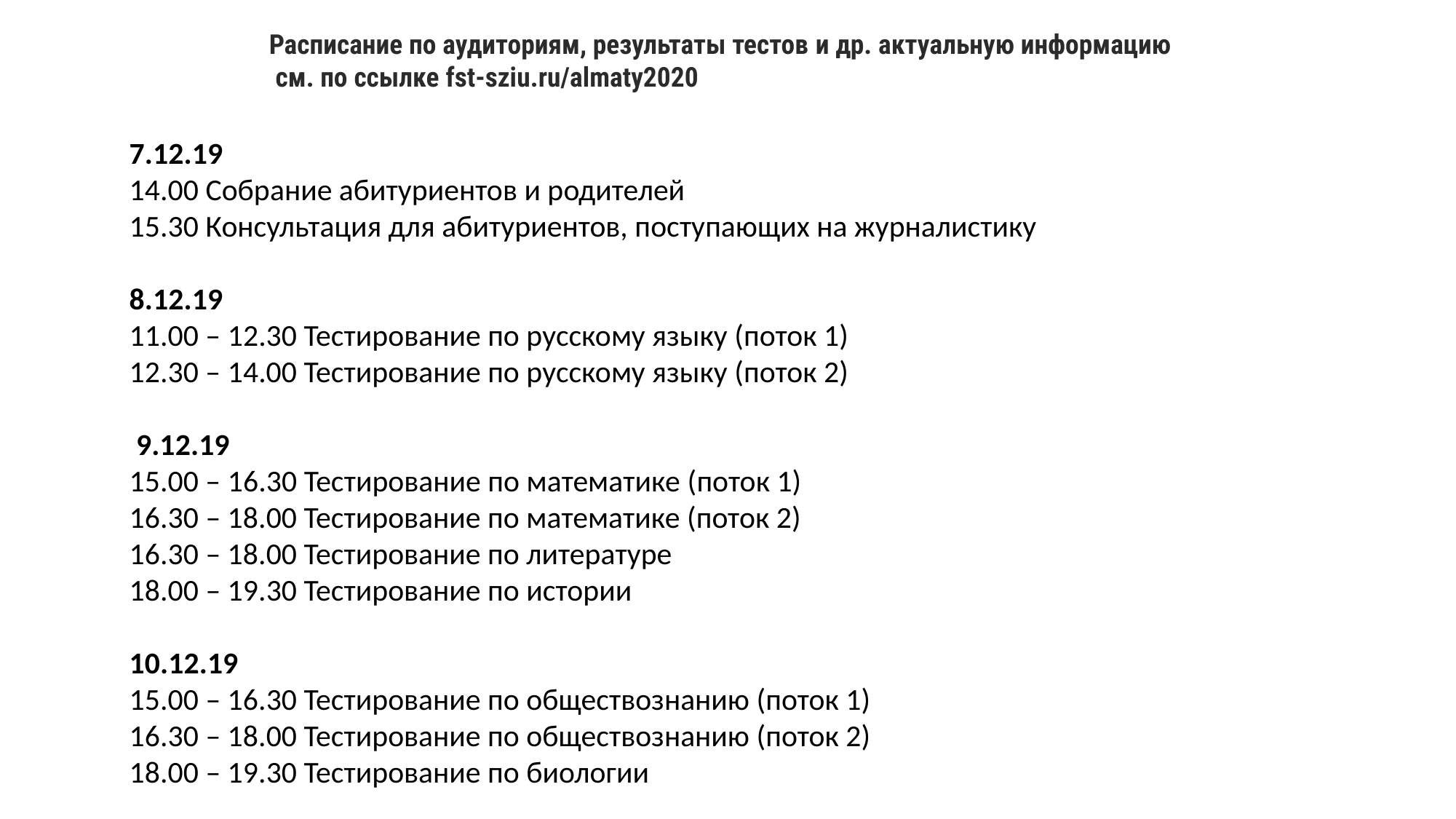

Расписание по аудиториям, результаты тестов и др. актуальную информацию
 см. по ссылке fst-sziu.ru/almaty2020

7.12.19
14.00 Собрание абитуриентов и родителей
15.30 Консультация для абитуриентов, поступающих на журналистику

8.12.19
11.00 – 12.30 Тестирование по русскому языку (поток 1)
12.30 – 14.00 Тестирование по русскому языку (поток 2)

 9.12.19
15.00 – 16.30 Тестирование по математике (поток 1)
16.30 – 18.00 Тестирование по математике (поток 2)
16.30 – 18.00 Тестирование по литературе
18.00 – 19.30 Тестирование по истории

10.12.19
15.00 – 16.30 Тестирование по обществознанию (поток 1)
16.30 – 18.00 Тестирование по обществознанию (поток 2)
18.00 – 19.30 Тестирование по биологии